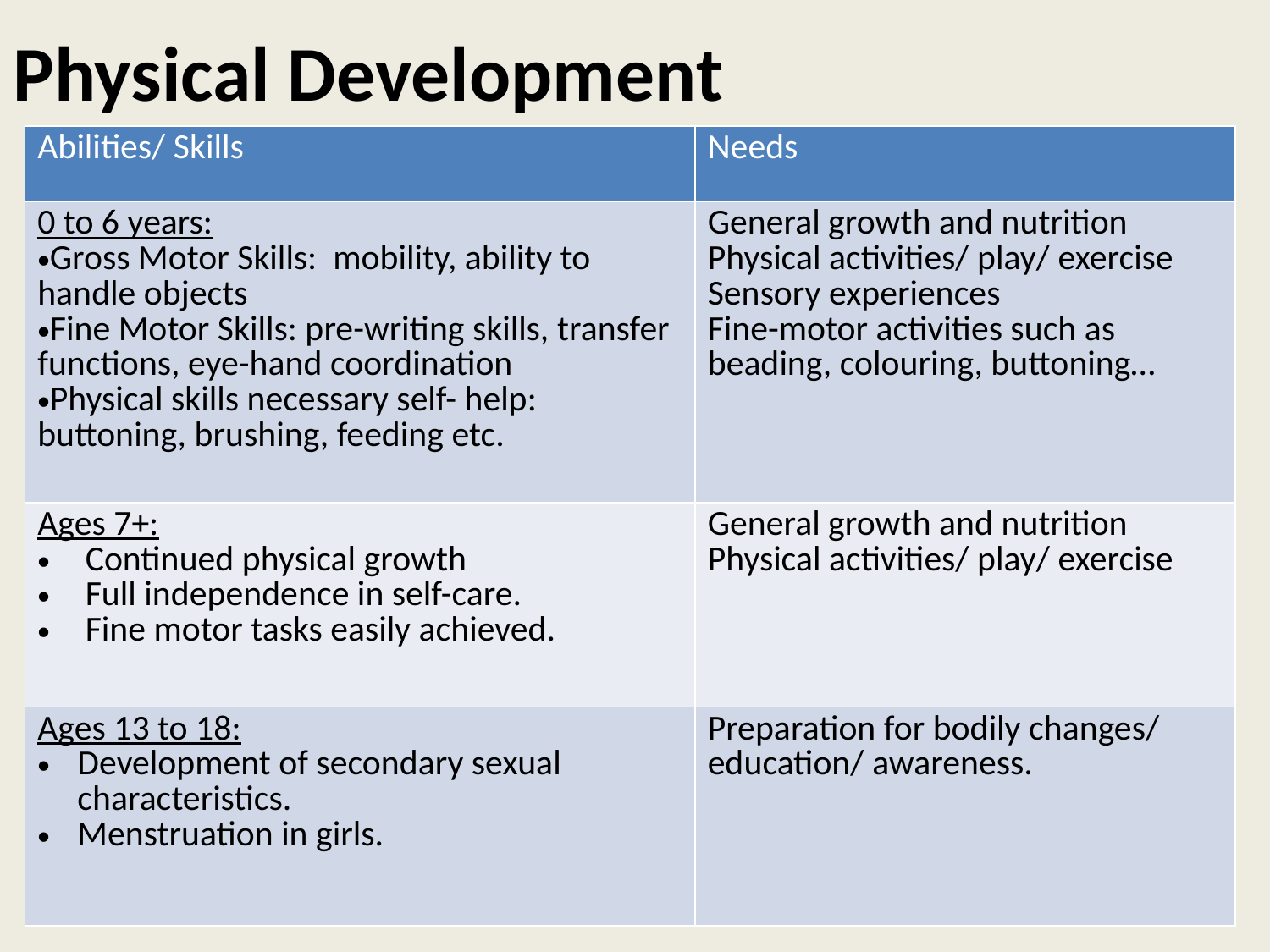

# Physical Development
| Abilities/ Skills | Needs |
| --- | --- |
| 0 to 6 years: Gross Motor Skills: mobility, ability to handle objects Fine Motor Skills: pre-writing skills, transfer functions, eye-hand coordination Physical skills necessary self- help: buttoning, brushing, feeding etc. | General growth and nutrition Physical activities/ play/ exercise Sensory experiences Fine-motor activities such as beading, colouring, buttoning… |
| Ages 7+: Continued physical growth Full independence in self-care. Fine motor tasks easily achieved. | General growth and nutrition Physical activities/ play/ exercise |
| Ages 13 to 18: Development of secondary sexual characteristics. Menstruation in girls. | Preparation for bodily changes/ education/ awareness. |

12